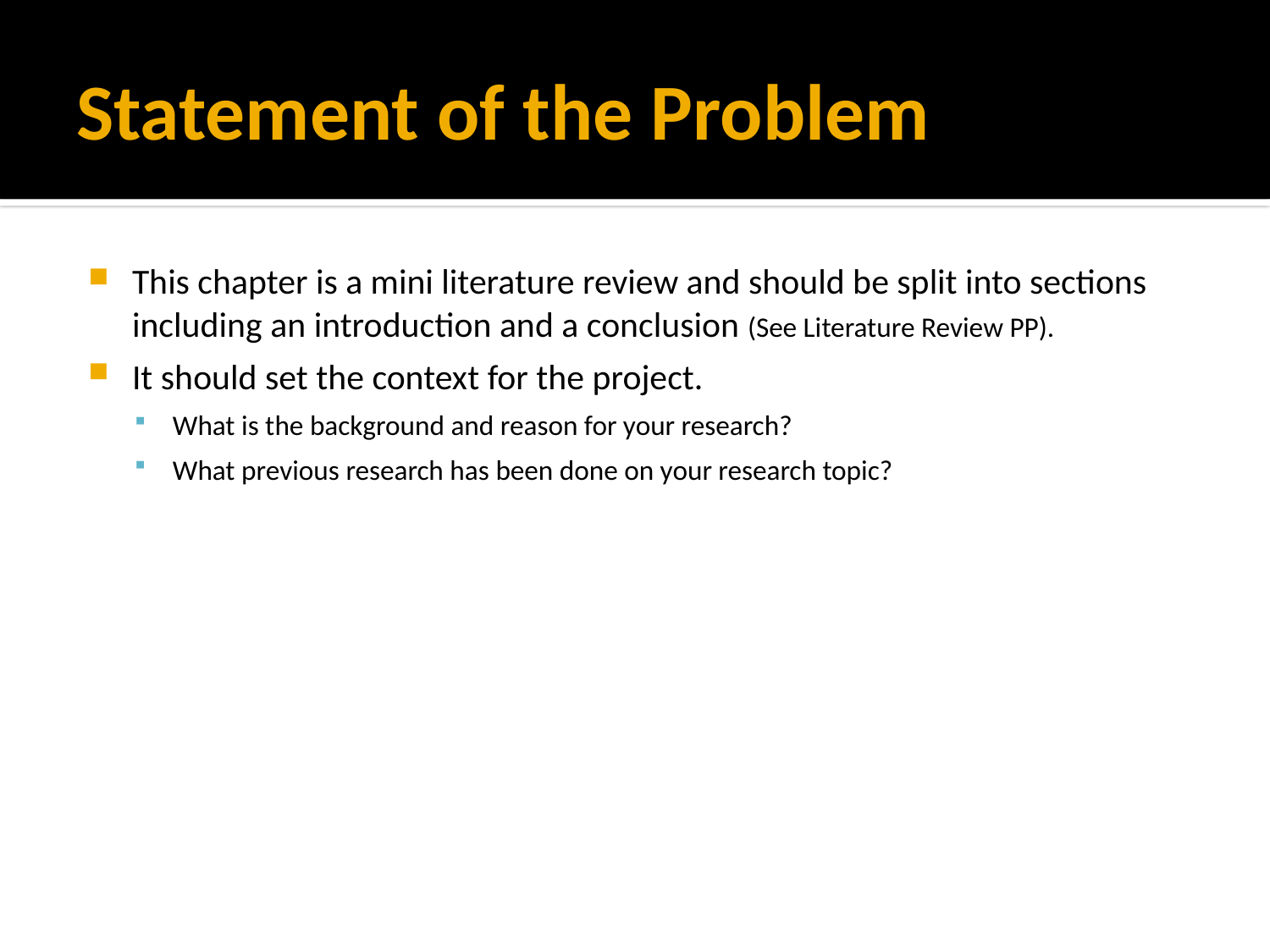

# Statement of the Problem
This chapter is a mini literature review and should be split into sections including an introduction and a conclusion (See Literature Review PP).
It should set the context for the project.
What is the background and reason for your research?
What previous research has been done on your research topic?